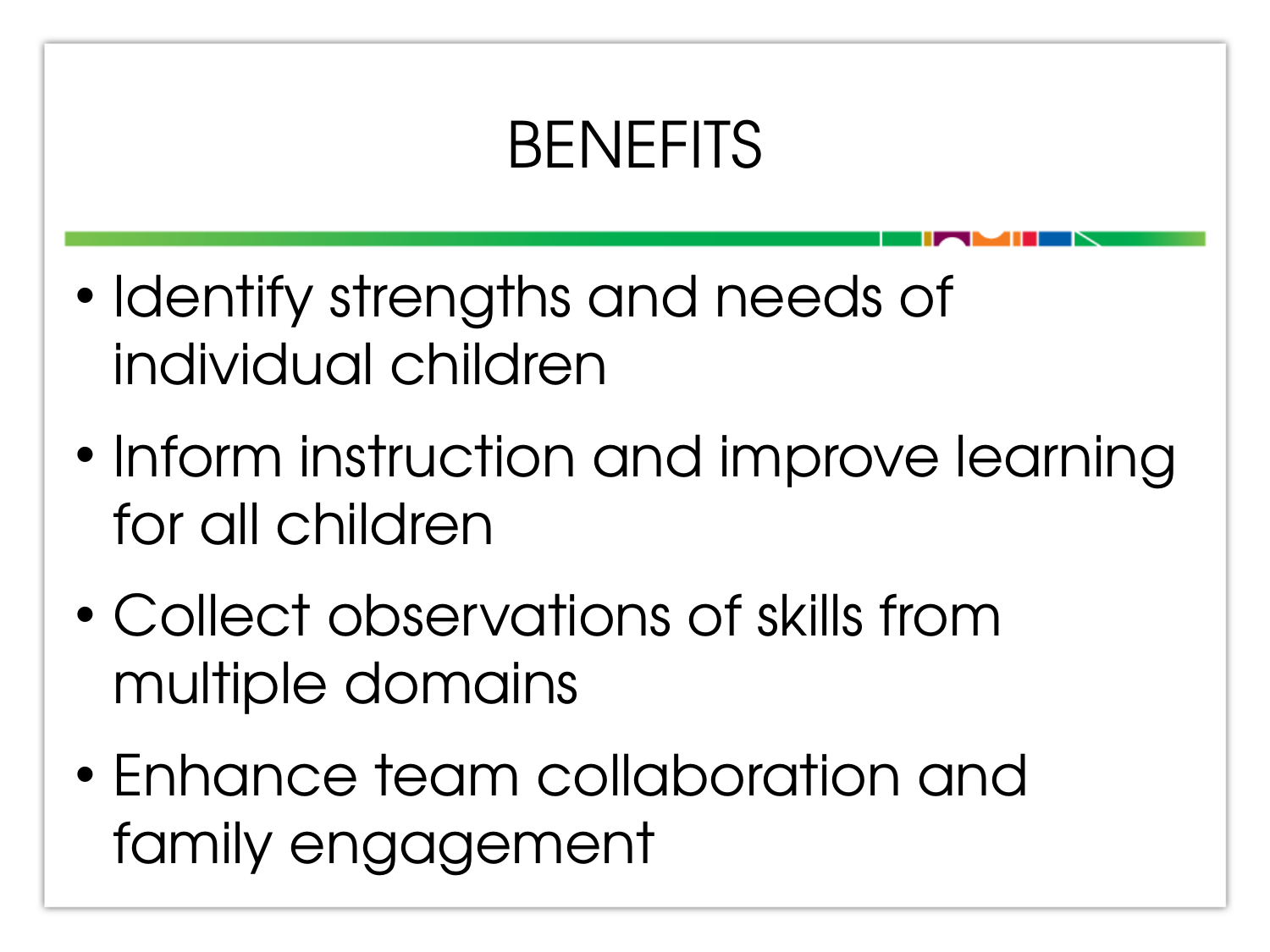

# BENEFITS
Identify strengths and needs of individual children
Inform instruction and improve learning for all children
Collect observations of skills from multiple domains
Enhance team collaboration and
family engagement